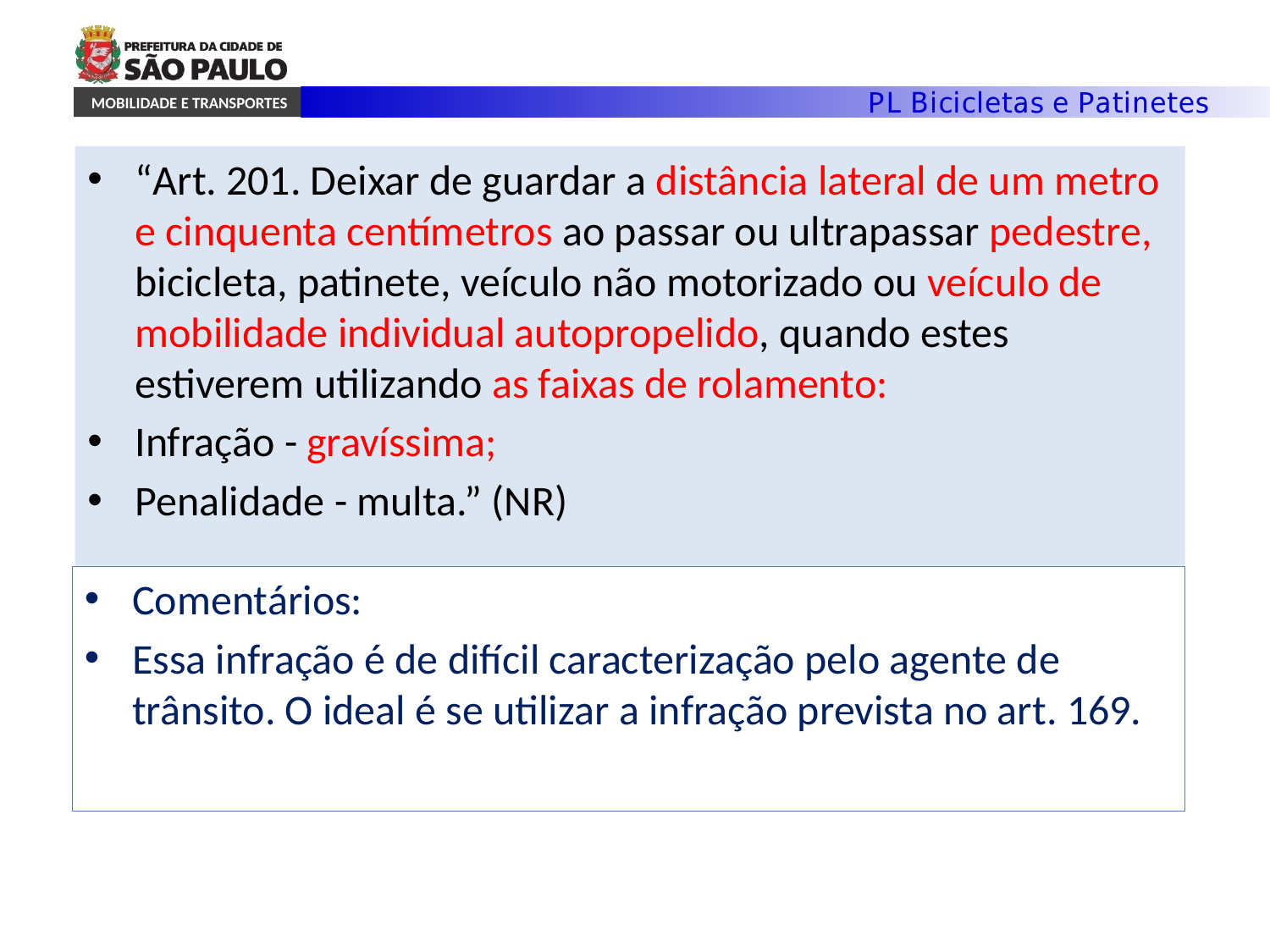

“Art. 201. Deixar de guardar a distância lateral de um metro e cinquenta centímetros ao passar ou ultrapassar pedestre, bicicleta, patinete, veículo não motorizado ou veículo de mobilidade individual autopropelido, quando estes estiverem utilizando as faixas de rolamento:
Infração - gravíssima;
Penalidade - multa.” (NR)

Comentários:
Essa infração é de difícil caracterização pelo agente de trânsito. O ideal é se utilizar a infração prevista no art. 169.